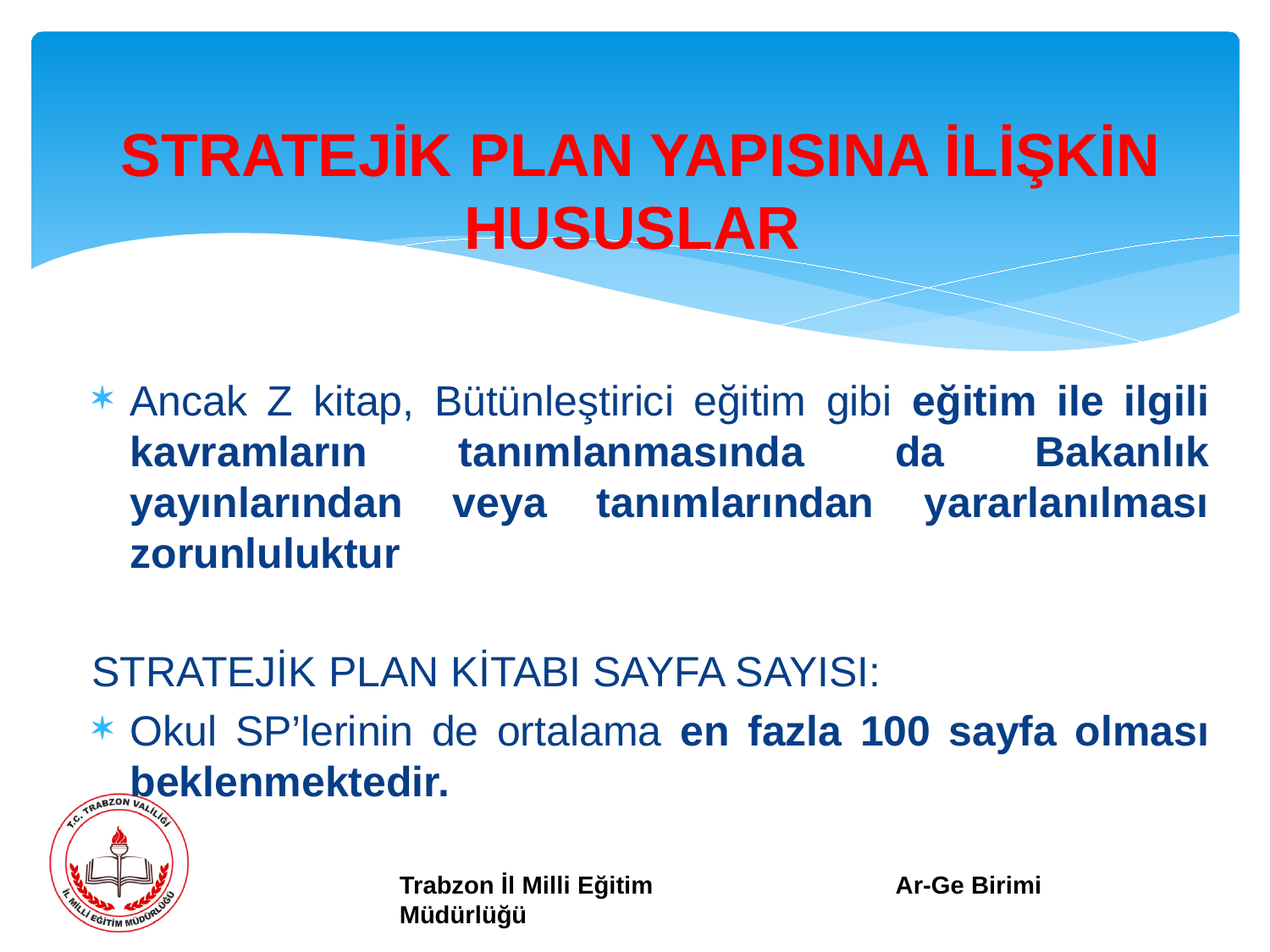

# STRATEJİK PLAN YAPISINA İLİŞKİN HUSUSLAR
Ancak Z kitap, Bütünleştirici eğitim gibi eğitim ile ilgili kavramların tanımlanmasında da Bakanlık yayınlarından veya tanımlarından yararlanılması zorunluluktur

STRATEJİK PLAN KİTABI SAYFA SAYISI:
Okul SP’lerinin de ortalama en fazla 100 sayfa olması beklenmektedir.

Trabzon İl Milli Eğitim Müdürlüğü
Ar-Ge Birimi